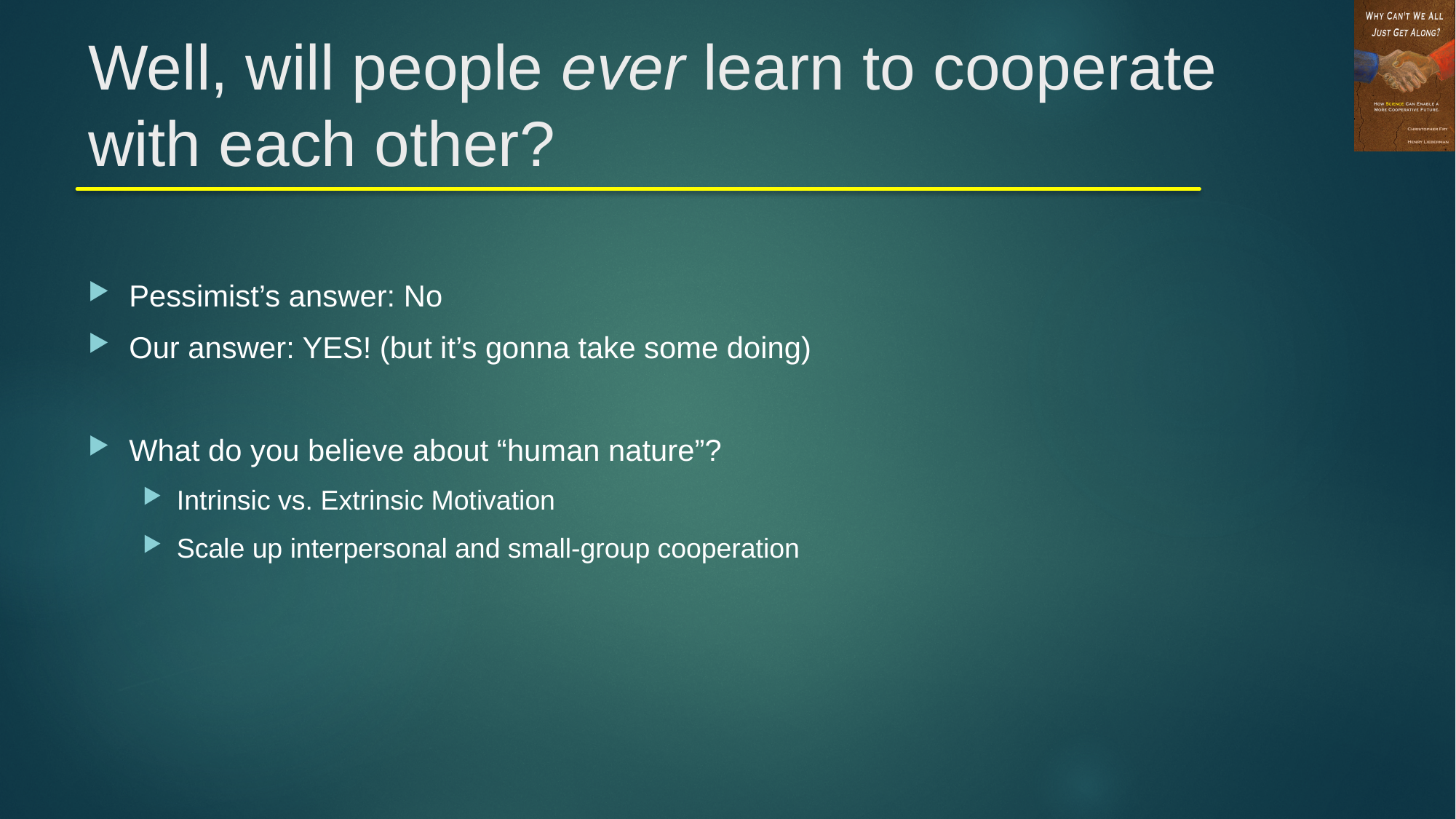

# Well, will people ever learn to cooperate with each other?

Pessimist’s answer: No
Our answer: YES! (but it’s gonna take some doing)

What do you believe about “human nature”?
Intrinsic vs. Extrinsic Motivation
Scale up interpersonal and small-group cooperation